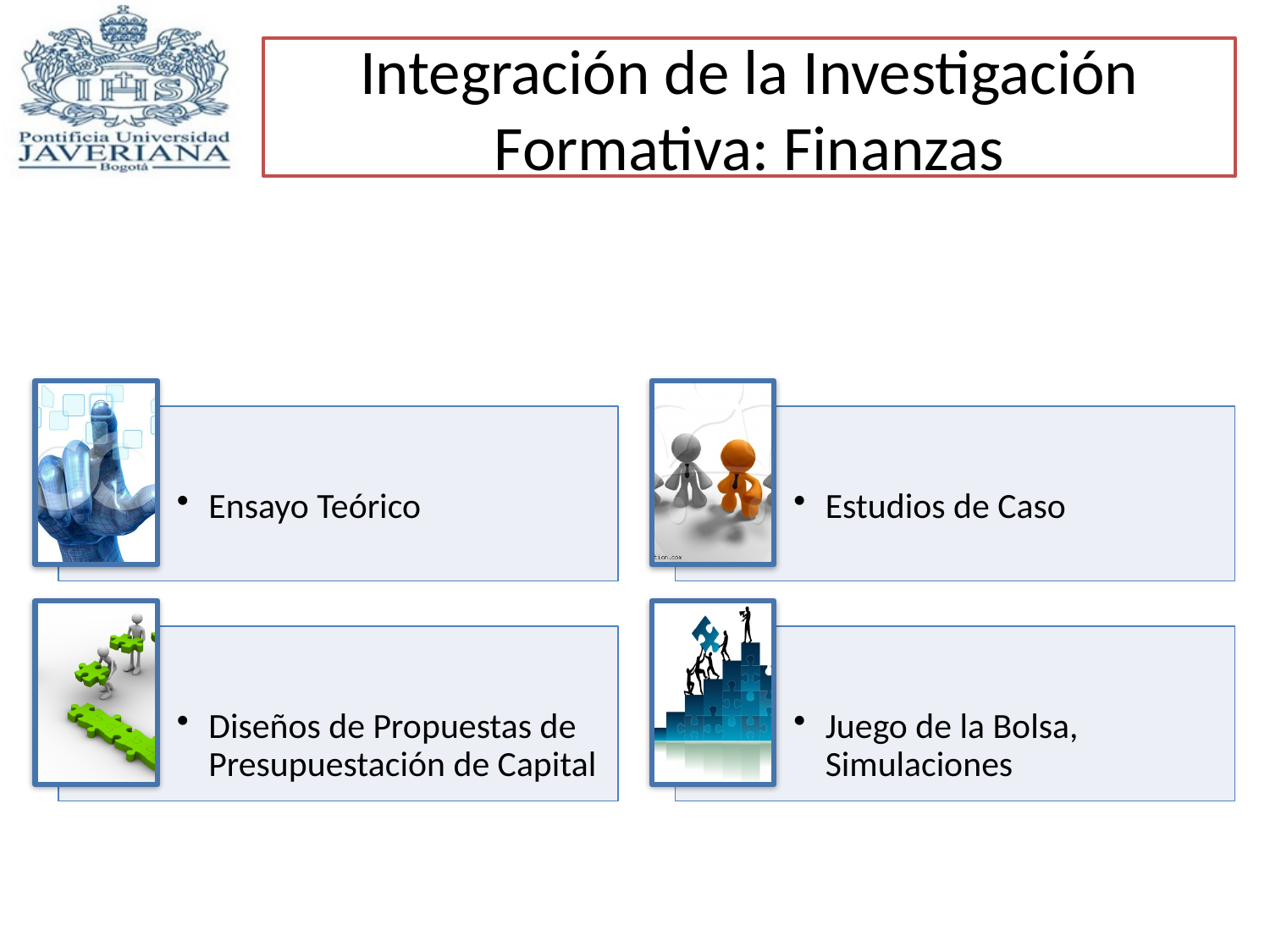

# Integración de la Investigación Formativa: Finanzas

Ensayo Teórico

Estudios de Caso

Diseños de Propuestas de Presupuestación de Capital

Juego de la Bolsa, Simulaciones